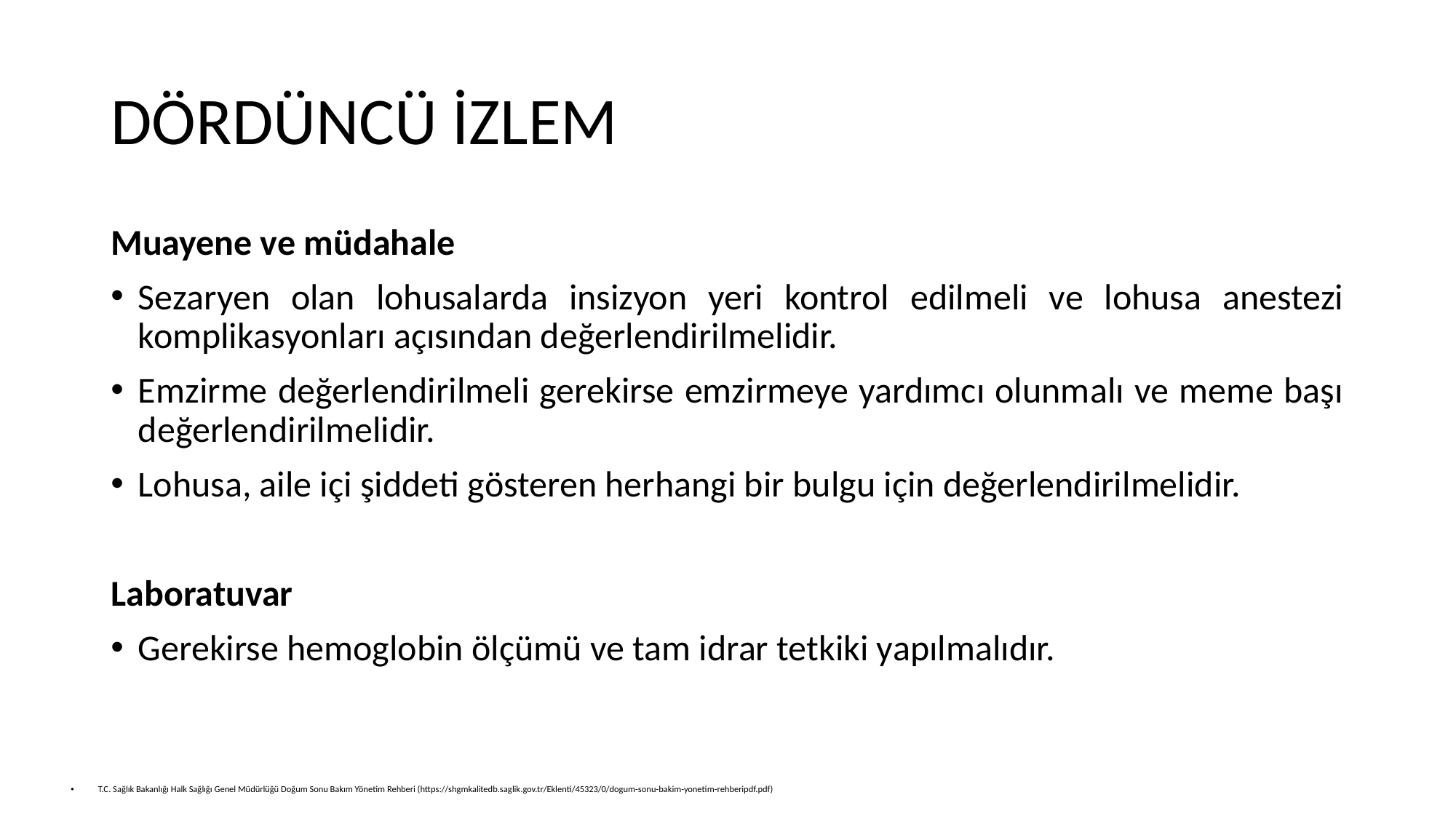

# DÖRDÜNCÜ İZLEM
Muayene ve müdahale
Sezaryen olan lohusalarda insizyon yeri kontrol edilmeli ve lohusa anestezi komplikasyonları açısından değerlendirilmelidir.
Emzirme değerlendirilmeli gerekirse emzirmeye yardımcı olunmalı ve meme başı değerlendirilmelidir.
Lohusa, aile içi şiddeti gösteren herhangi bir bulgu için değerlendirilmelidir.

Laboratuvar
Gerekirse hemoglobin ölçümü ve tam idrar tetkiki yapılmalıdır.
T.C. Sağlık Bakanlığı Halk Sağlığı Genel Müdürlüğü Doğum Sonu Bakım Yönetim Rehberi (https://shgmkalitedb.saglik.gov.tr/Eklenti/45323/0/dogum-sonu-bakim-yonetim-rehberipdf.pdf)